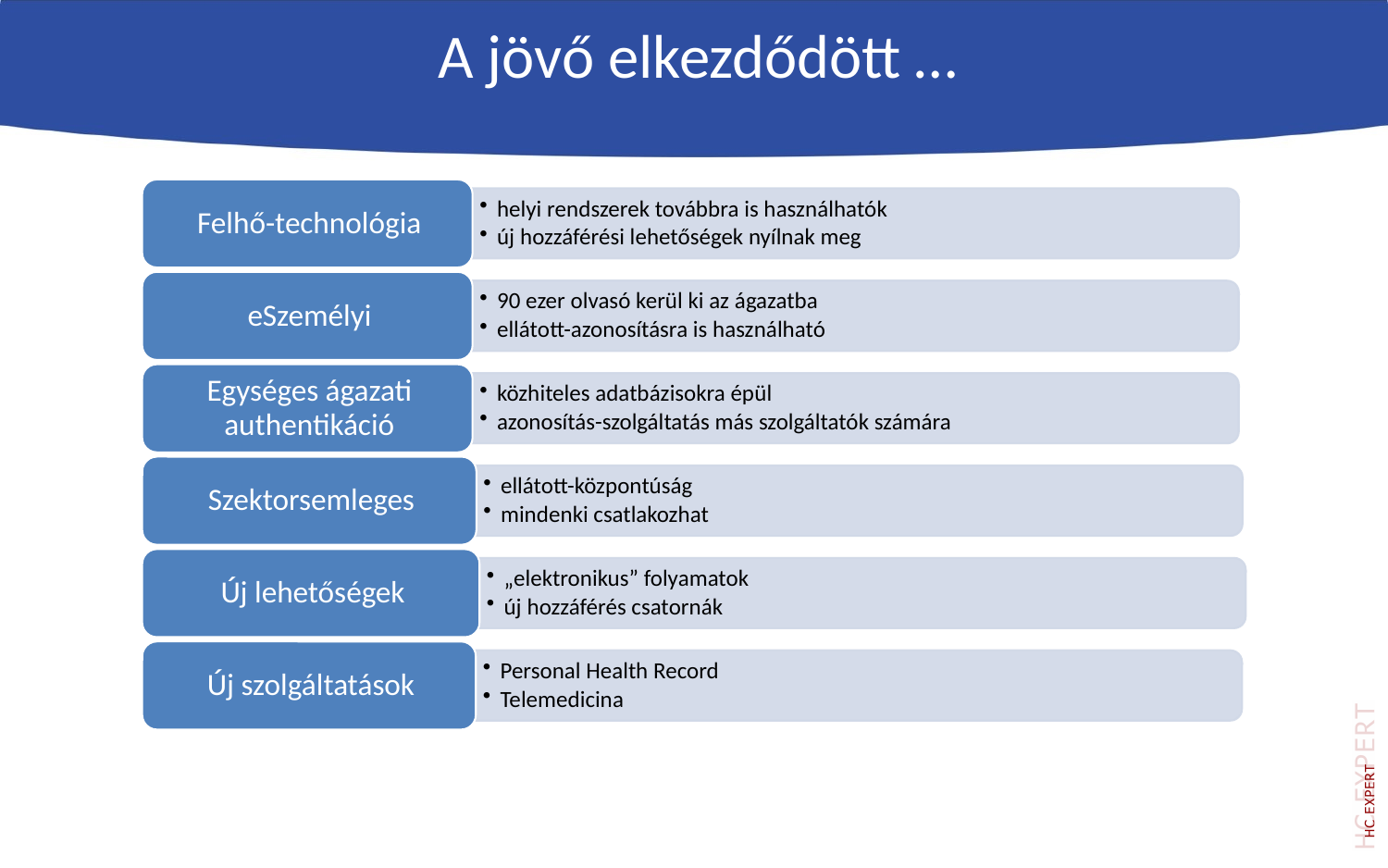

A jövő elkezdődött …
helyi rendszerek továbbra is használhatók
új hozzáférési lehetőségek nyílnak meg
Felhő-technológia
90 ezer olvasó kerül ki az ágazatba
ellátott-azonosításra is használható
eSzemélyi
közhiteles adatbázisokra épül
azonosítás-szolgáltatás más szolgáltatók számára
Egységes ágazati authentikáció
ellátott-központúság
mindenki csatlakozhat
Szektorsemleges
„elektronikus” folyamatok
új hozzáférés csatornák
Új lehetőségek
Personal Health Record
Telemedicina
Új szolgáltatások